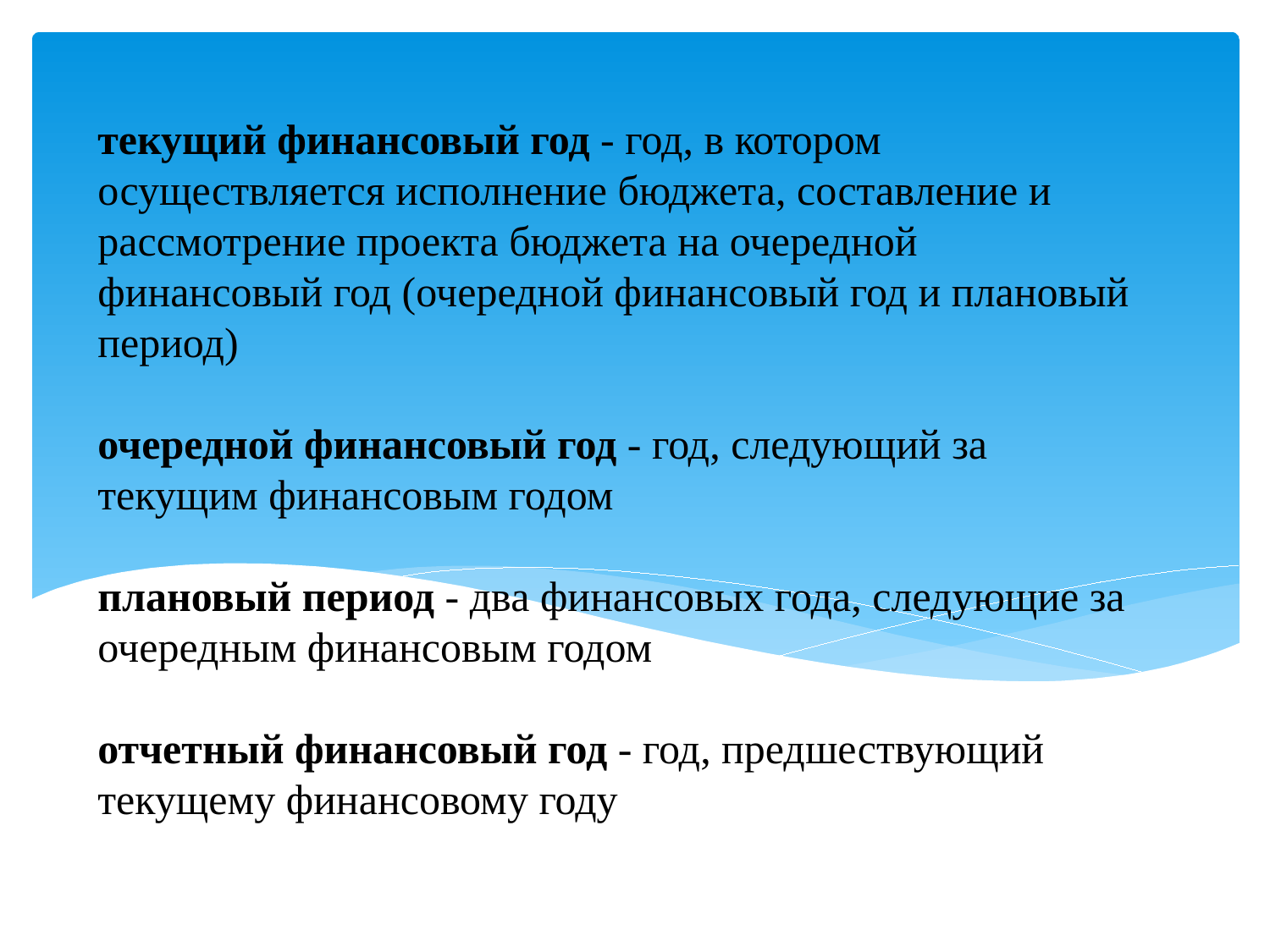

# текущий финансовый год - год, в котором осуществляется исполнение бюджета, составление и рассмотрение проекта бюджета на очередной финансовый год (очередной финансовый год и плановый период) очередной финансовый год - год, следующий за текущим финансовым годом плановый период - два финансовых года, следующие за очередным финансовым годом отчетный финансовый год - год, предшествующий текущему финансовому году